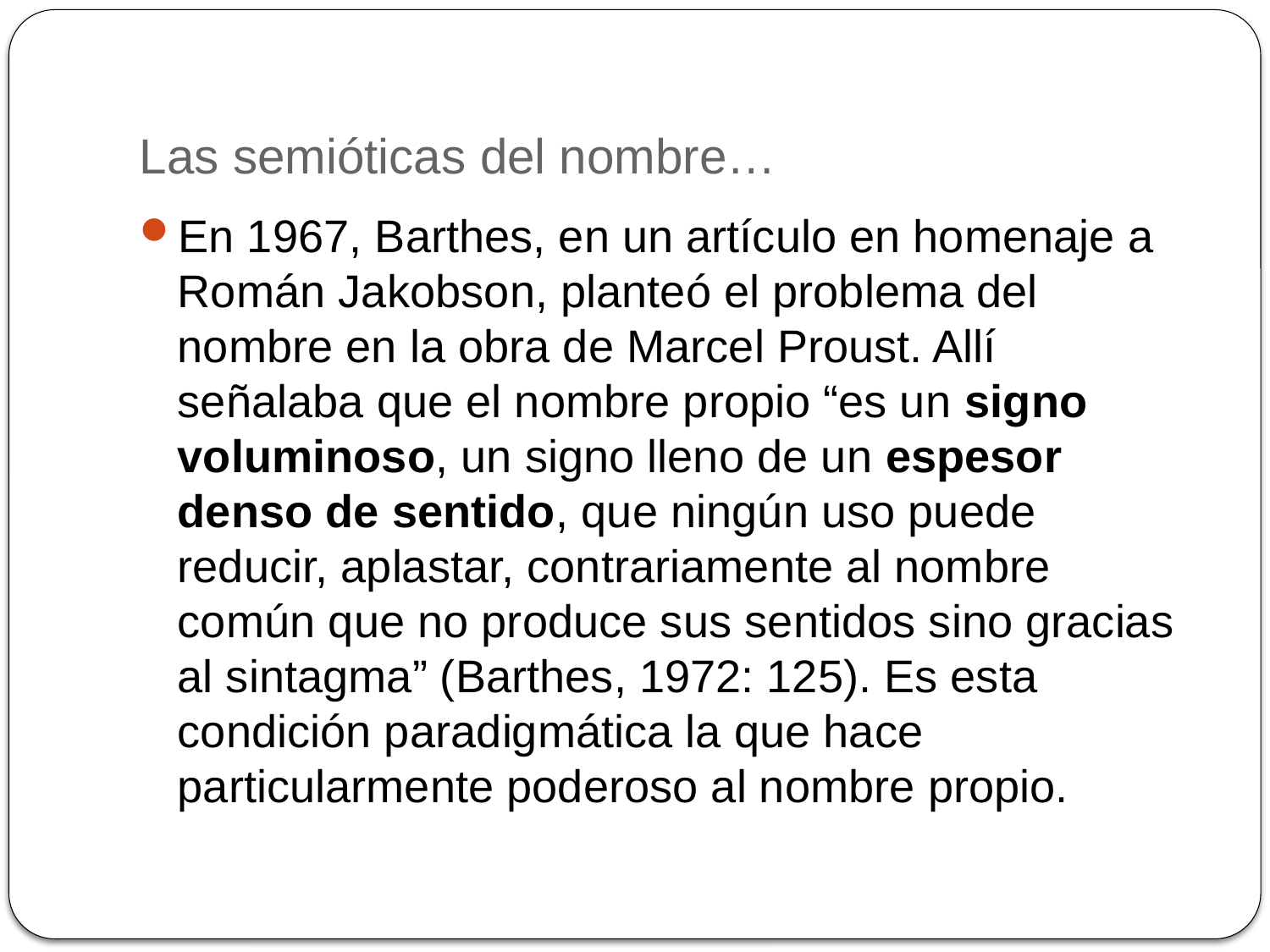

# Las semióticas del nombre…
En 1967, Barthes, en un artículo en homenaje a Román Jakobson, planteó el problema del nombre en la obra de Marcel Proust. Allí señalaba que el nombre propio “es un signo voluminoso, un signo lleno de un espesor denso de sentido, que ningún uso puede reducir, aplastar, contrariamente al nombre común que no produce sus sentidos sino gracias al sintagma” (Barthes, 1972: 125). Es esta condición paradigmática la que hace particularmente poderoso al nombre propio.